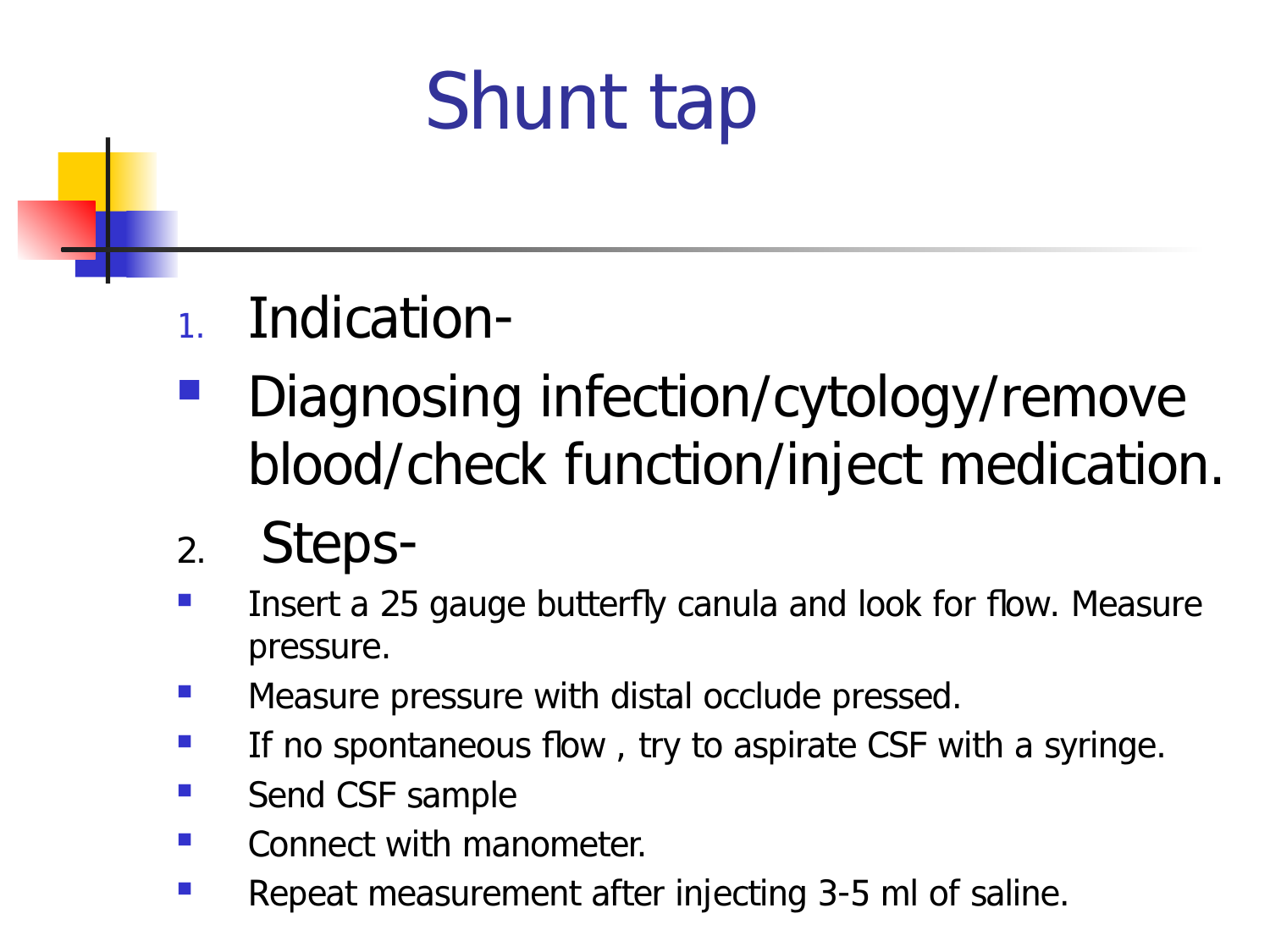

# Shunt tap
Indication-
Diagnosing infection/cytology/remove blood/check function/inject medication.
2.     Steps-
Insert a 25 gauge butterfly canula and look for flow. Measure pressure.
Measure pressure with distal occlude pressed.
If no spontaneous flow , try to aspirate CSF with a syringe.
Send CSF sample
Connect with manometer.
Repeat measurement after injecting 3-5 ml of saline.